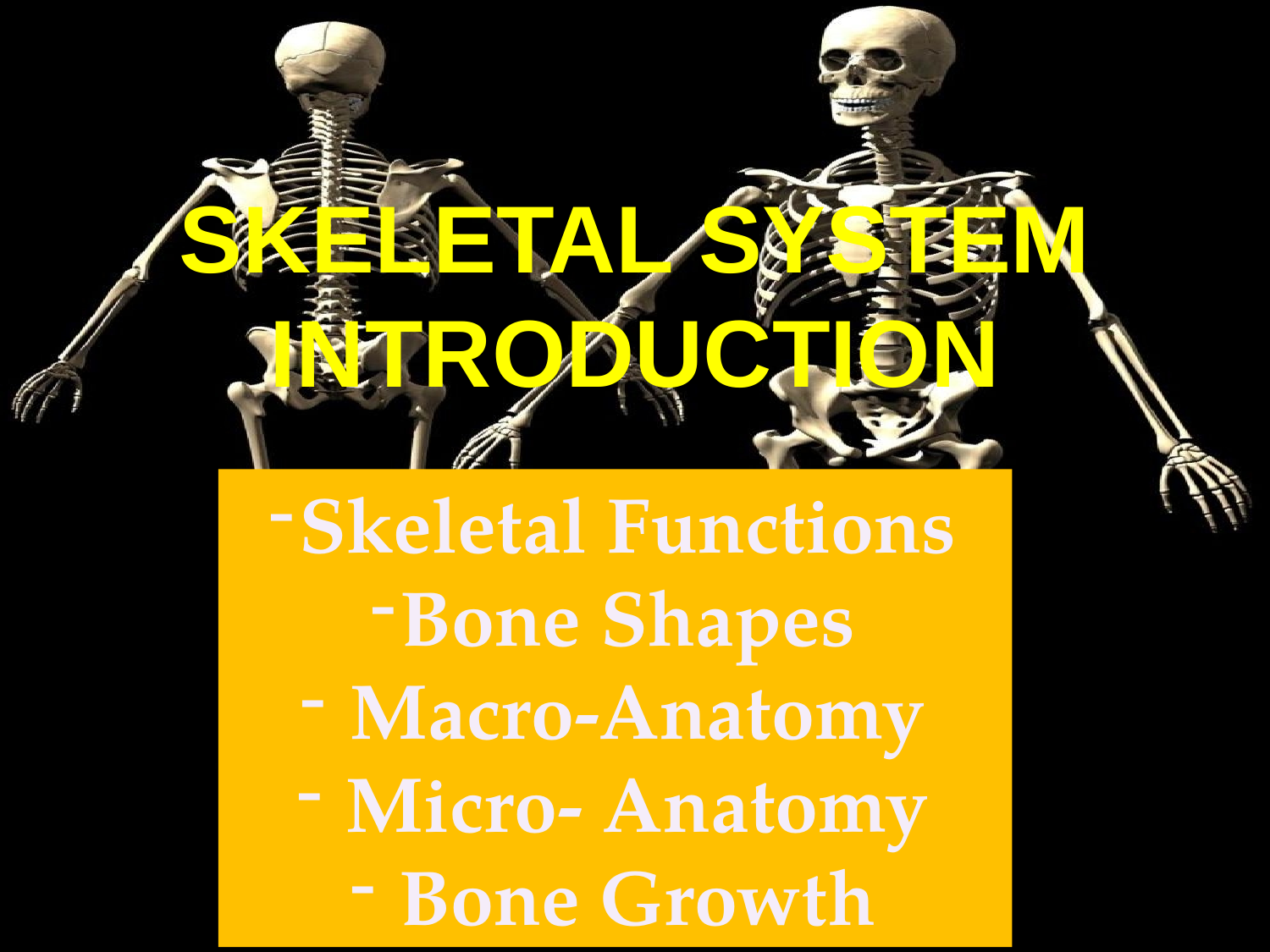

# Skeletal System Introduction
Skeletal Functions
Bone Shapes
 Macro-Anatomy
 Micro- Anatomy
 Bone Growth